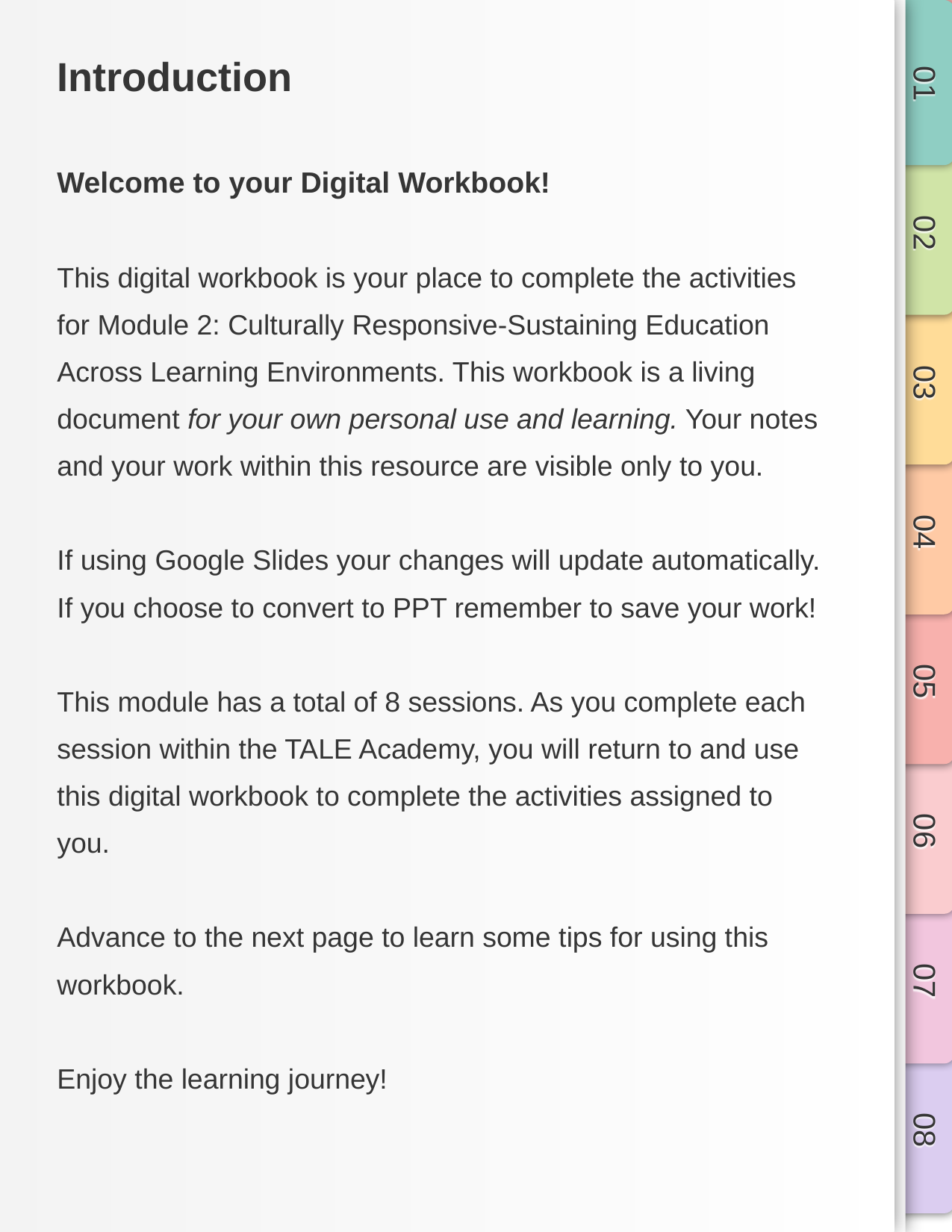

# Introduction

Welcome to your Digital Workbook!

This digital workbook is your place to complete the activities for Module 2: Culturally Responsive-Sustaining Education Across Learning Environments. This workbook is a living document for your own personal use and learning. Your notes and your work within this resource are visible only to you.

If using Google Slides your changes will update automatically. If you choose to convert to PPT remember to save your work!

This module has a total of 8 sessions. As you complete each session within the TALE Academy, you will return to and use this digital workbook to complete the activities assigned to you.

Advance to the next page to learn some tips for using this workbook.

Enjoy the learning journey!